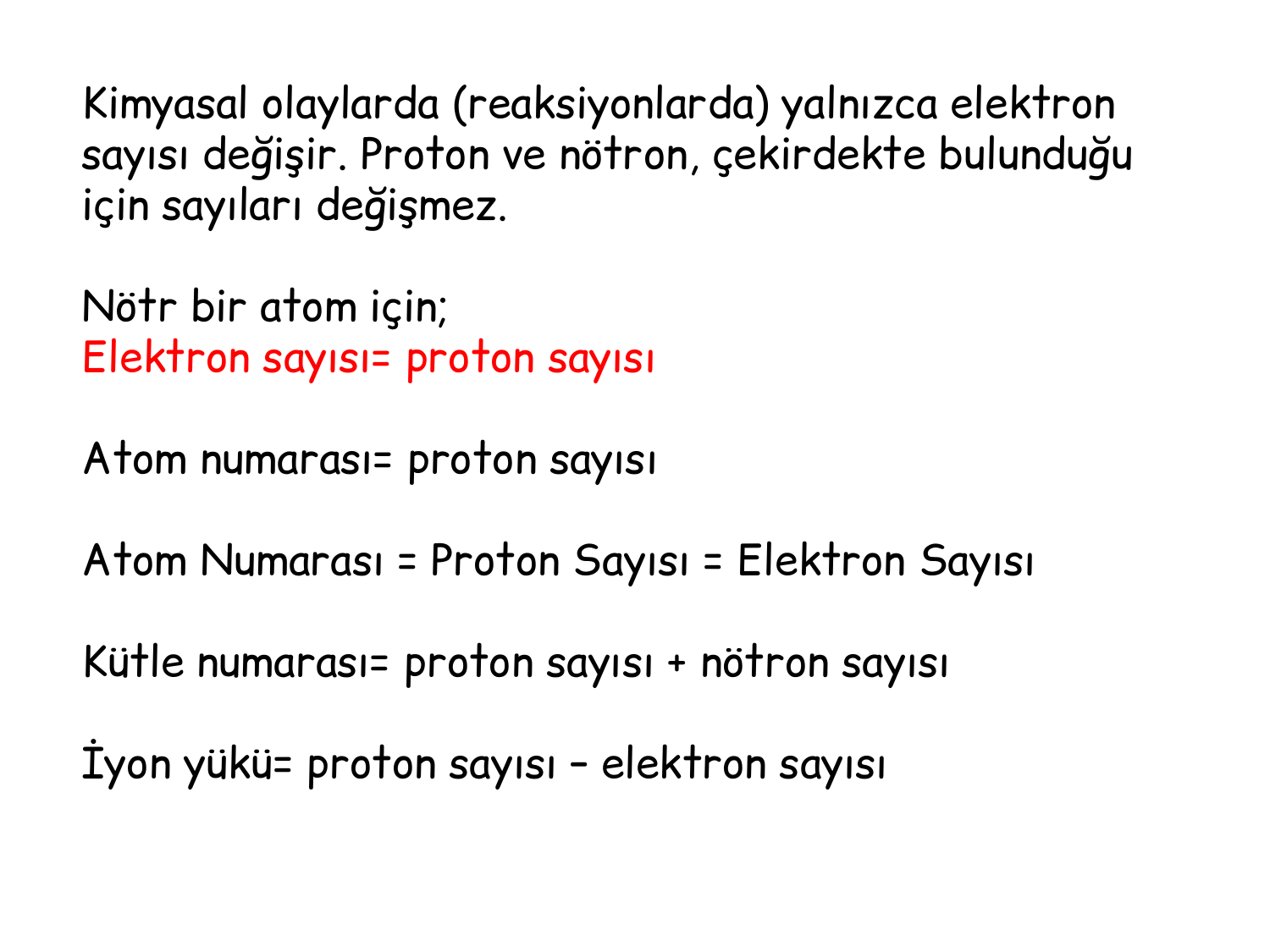

Kimyasal olaylarda (reaksiyonlarda) yalnızca elektron sayısı değişir. Proton ve nötron, çekirdekte bulunduğu için sayıları değişmez.
Nötr bir atom için;
Elektron sayısı= proton sayısı

Atom numarası= proton sayısı

Atom Numarası = Proton Sayısı = Elektron Sayısı
Kütle numarası= proton sayısı + nötron sayısı
İyon yükü= proton sayısı – elektron sayısı